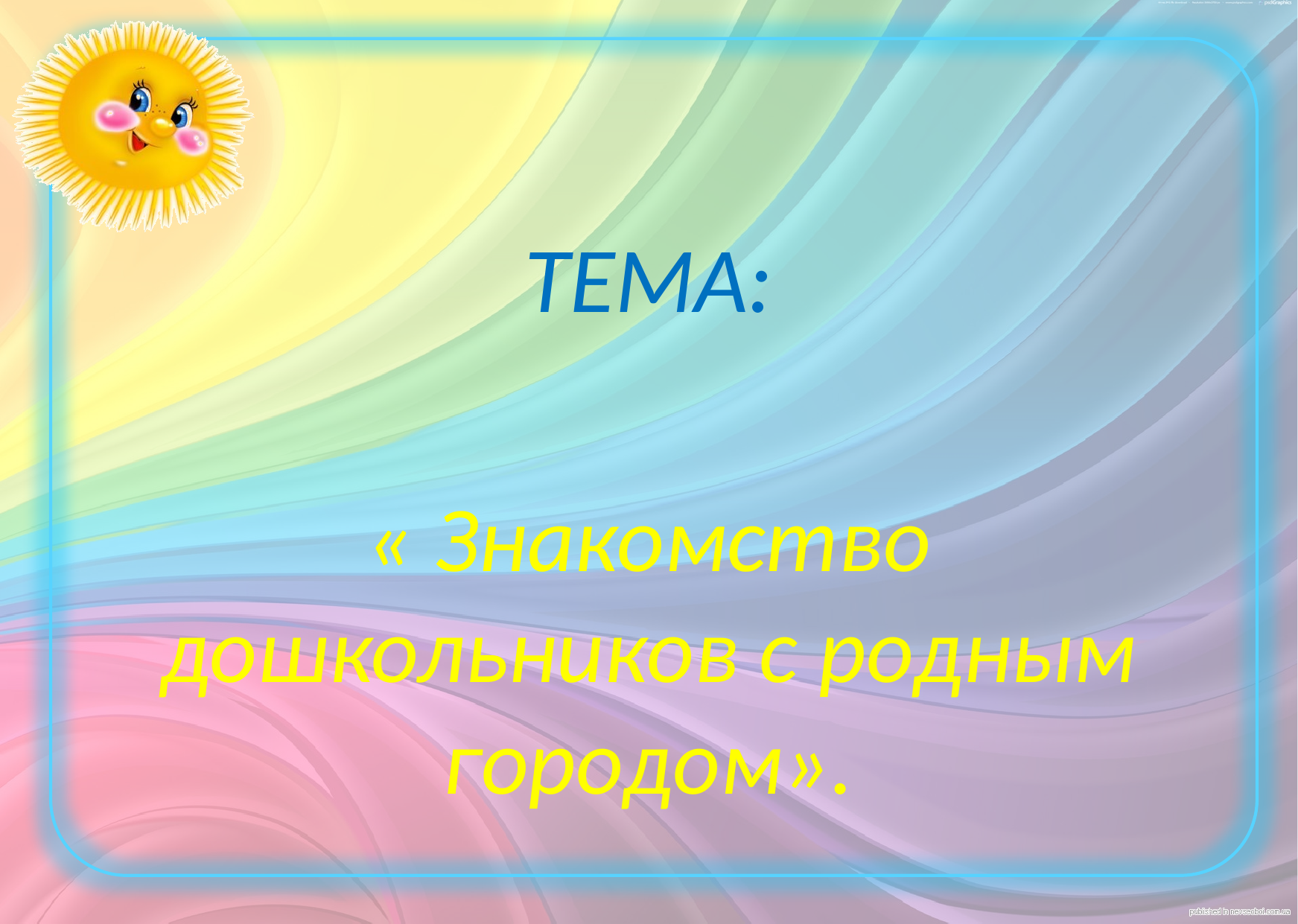

#

ТЕМА:

« Знакомство дошкольников с родным городом».